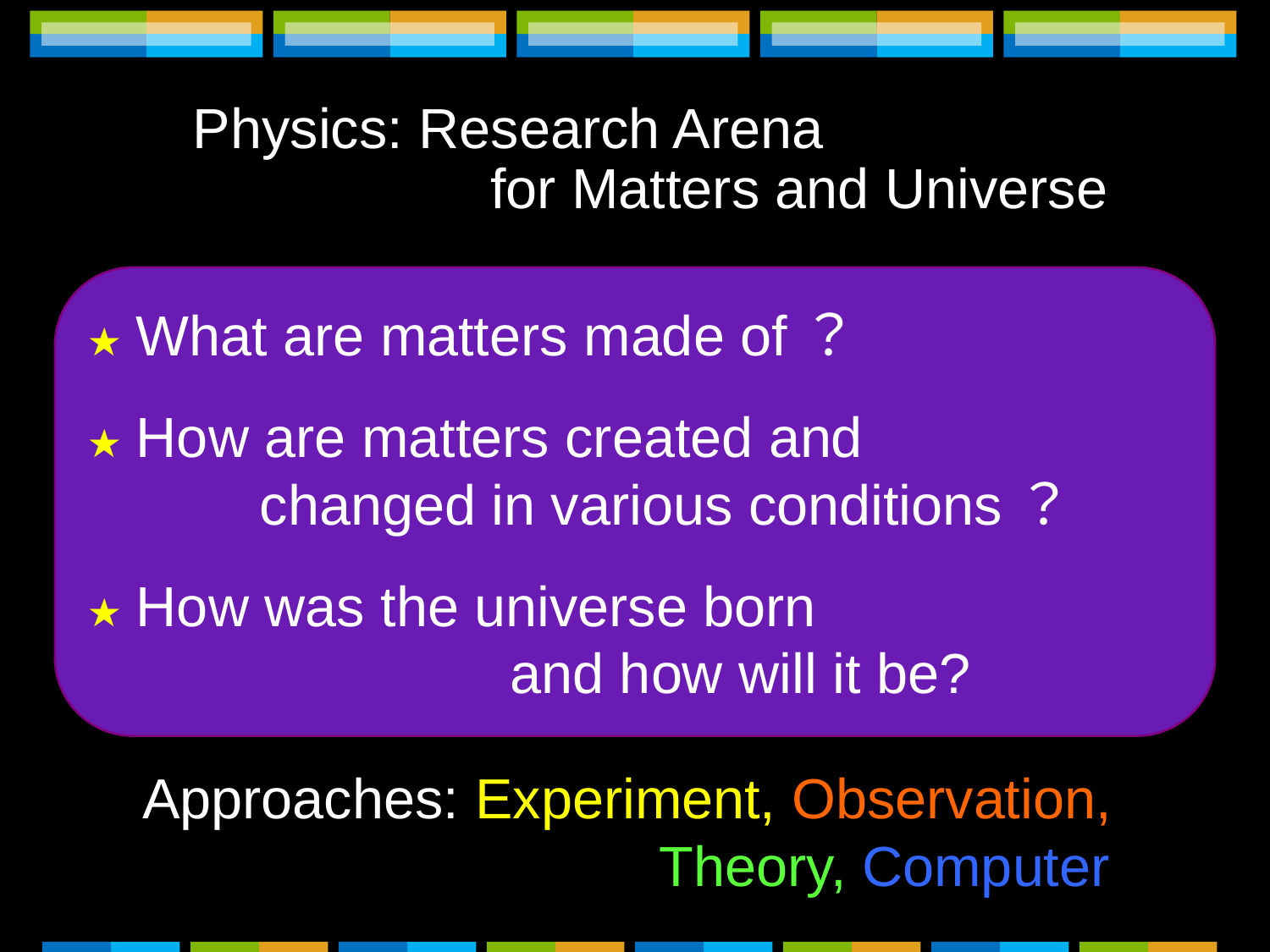

Physics: Research Arena
                   for Matters and Universe

★ What are matters made of？
★ How are matters created and
           changed in various conditions？
★ How was the universe born
                           and how will it be?
Approaches: Experiment, Observation,
                                 Theory, Computer